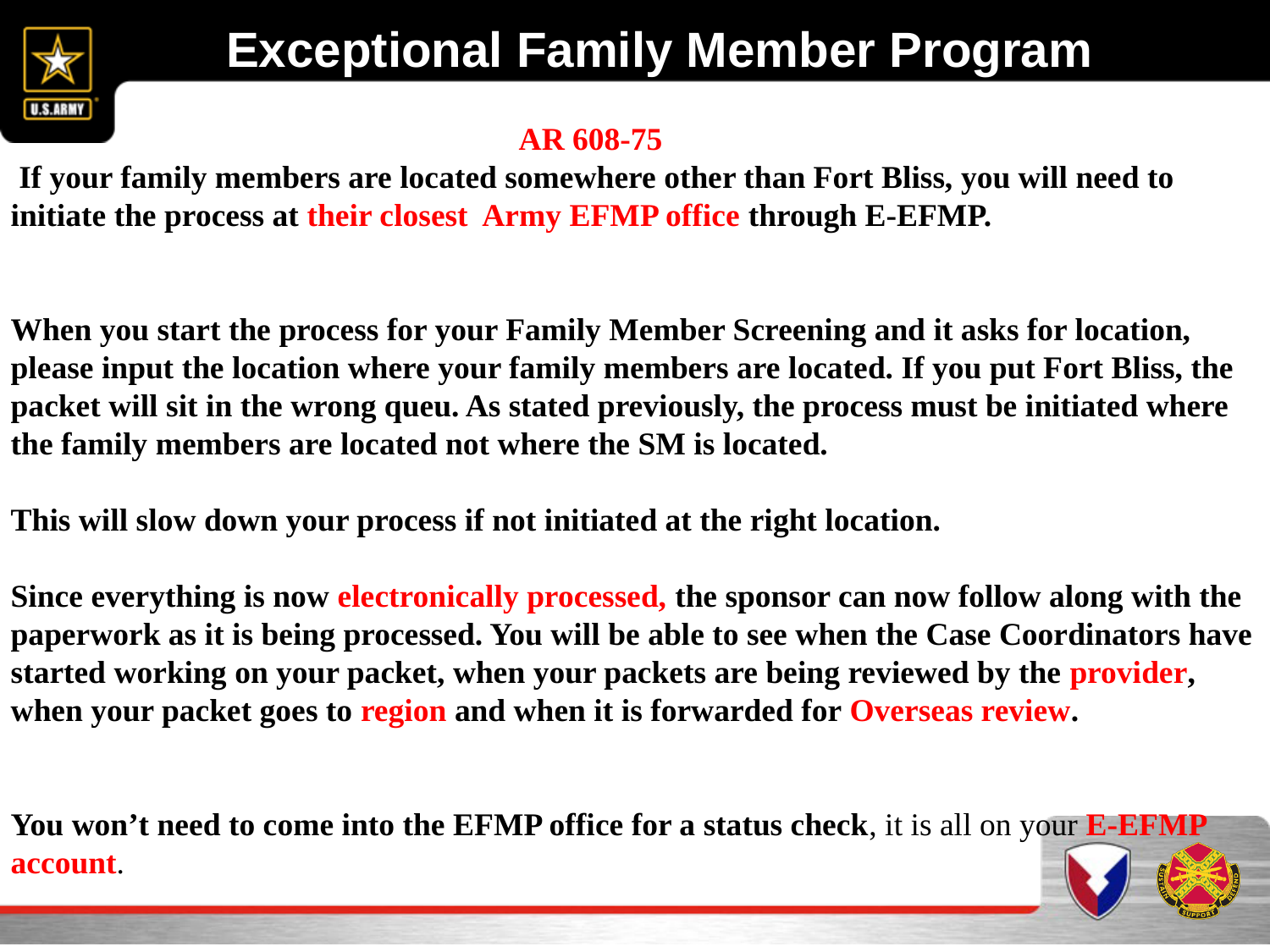

# Exceptional Family Member Program
				AR 608-75
 If your family members are located somewhere other than Fort Bliss, you will need to initiate the process at their closest  Army EFMP office through E-EFMP.
When you start the process for your Family Member Screening and it asks for location, please input the location where your family members are located. If you put Fort Bliss, the packet will sit in the wrong queu. As stated previously, the process must be initiated where the family members are located not where the SM is located.
This will slow down your process if not initiated at the right location.
Since everything is now electronically processed, the sponsor can now follow along with the paperwork as it is being processed. You will be able to see when the Case Coordinators have started working on your packet, when your packets are being reviewed by the provider, when your packet goes to region and when it is forwarded for Overseas review.

You won’t need to come into the EFMP office for a status check, it is all on your E-EFMP account.